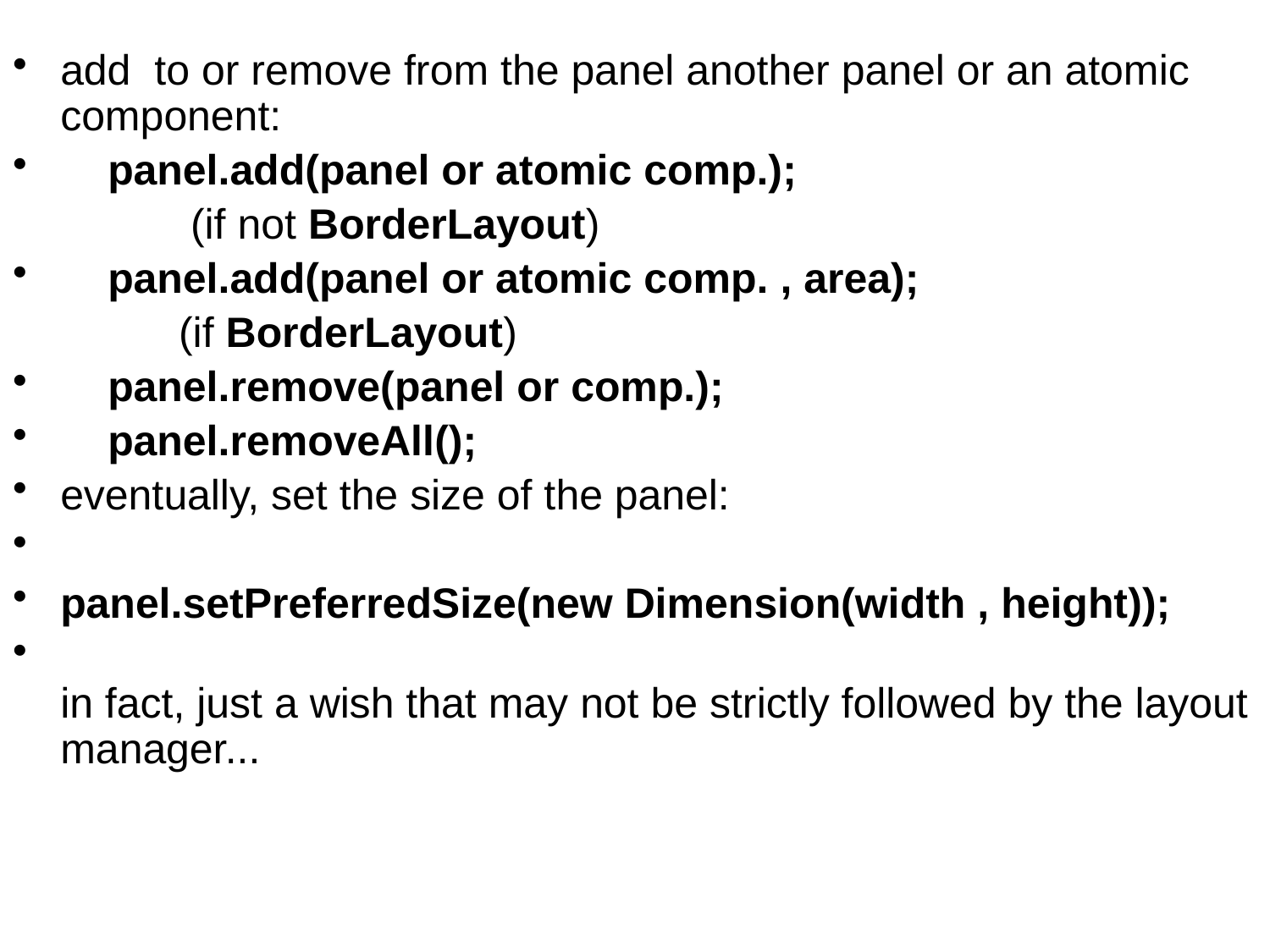

add  to or remove from the panel another panel or an atomic component:
    panel.add(panel or atomic comp.);
               (if not BorderLayout)
    panel.add(panel or atomic comp. , area);
              (if BorderLayout)
    panel.remove(panel or comp.);
    panel.removeAll();
eventually, set the size of the panel:

panel.setPreferredSize(new Dimension(width , height));
in fact, just a wish that may not be strictly followed by the layout manager...